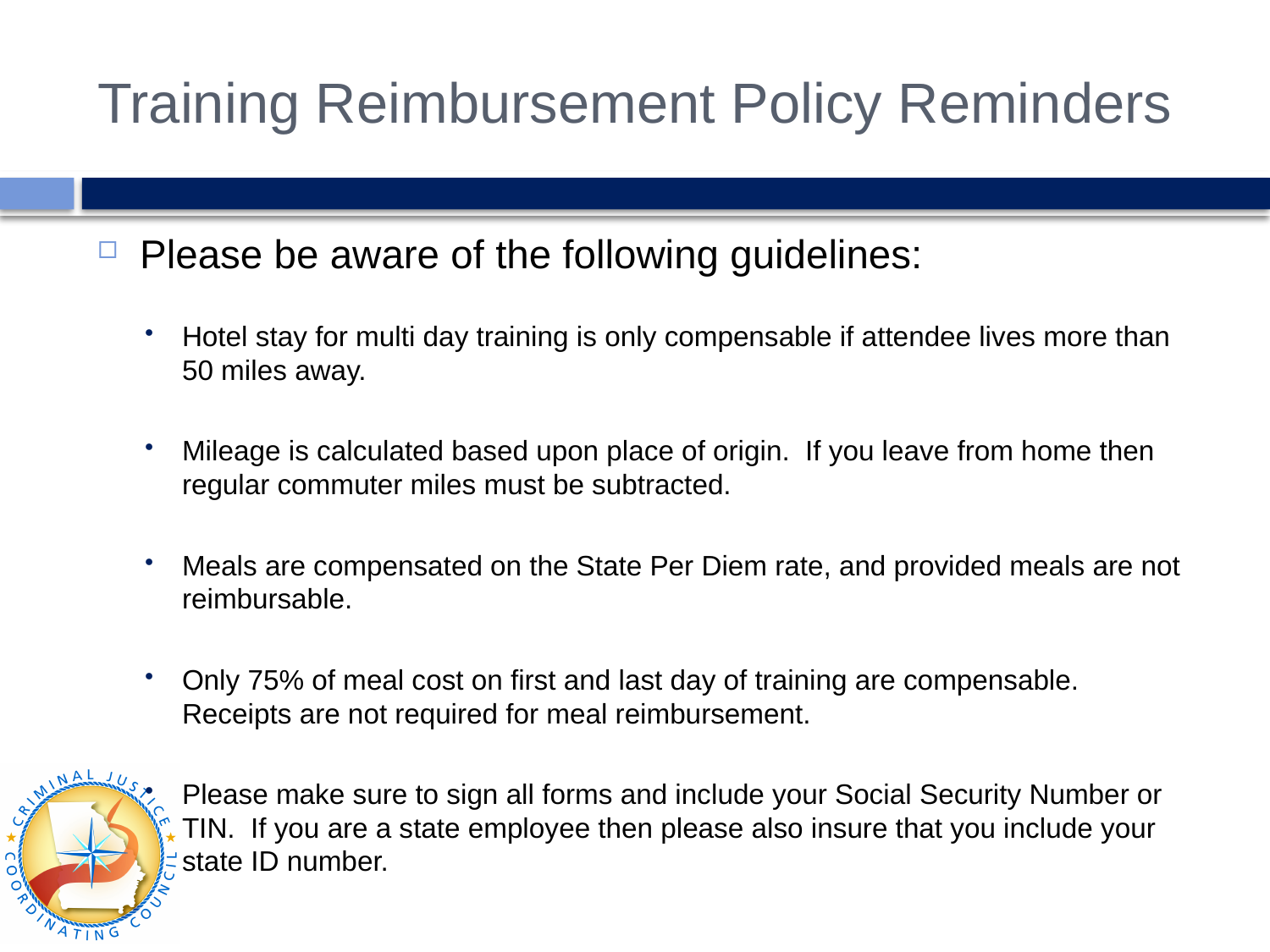

# Training Reimbursement Policy Reminders
Please be aware of the following guidelines:

Hotel stay for multi day training is only compensable if attendee lives more than 50 miles away.

Mileage is calculated based upon place of origin.  If you leave from home then regular commuter miles must be subtracted.

Meals are compensated on the State Per Diem rate, and provided meals are not reimbursable.

Only 75% of meal cost on first and last day of training are compensable.  Receipts are not required for meal reimbursement.

Please make sure to sign all forms and include your Social Security Number or TIN.  If you are a state employee then please also insure that you include your state ID number.